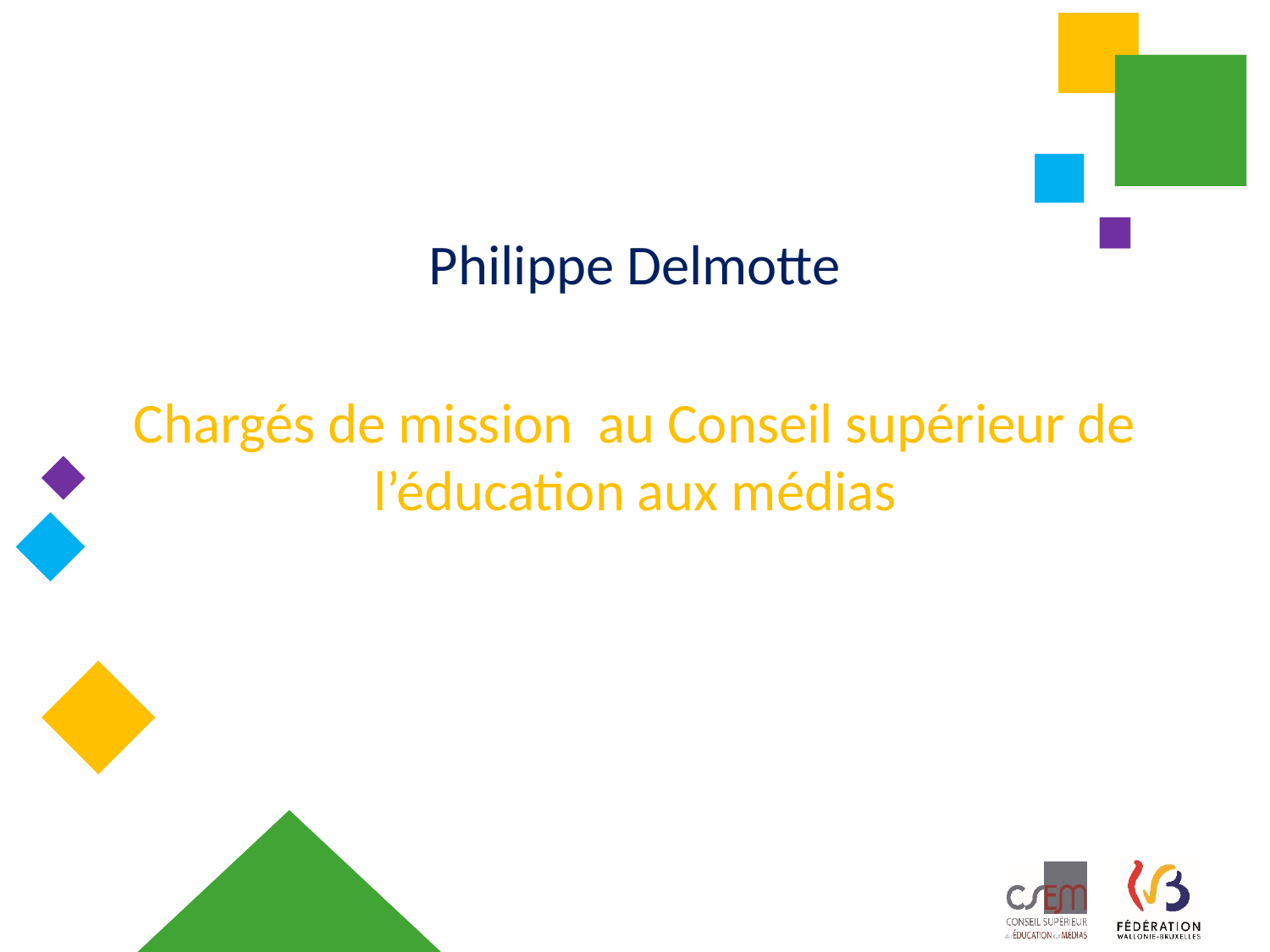

Philippe Delmotte

Chargés de mission  au Conseil supérieur de l’éducation aux médias